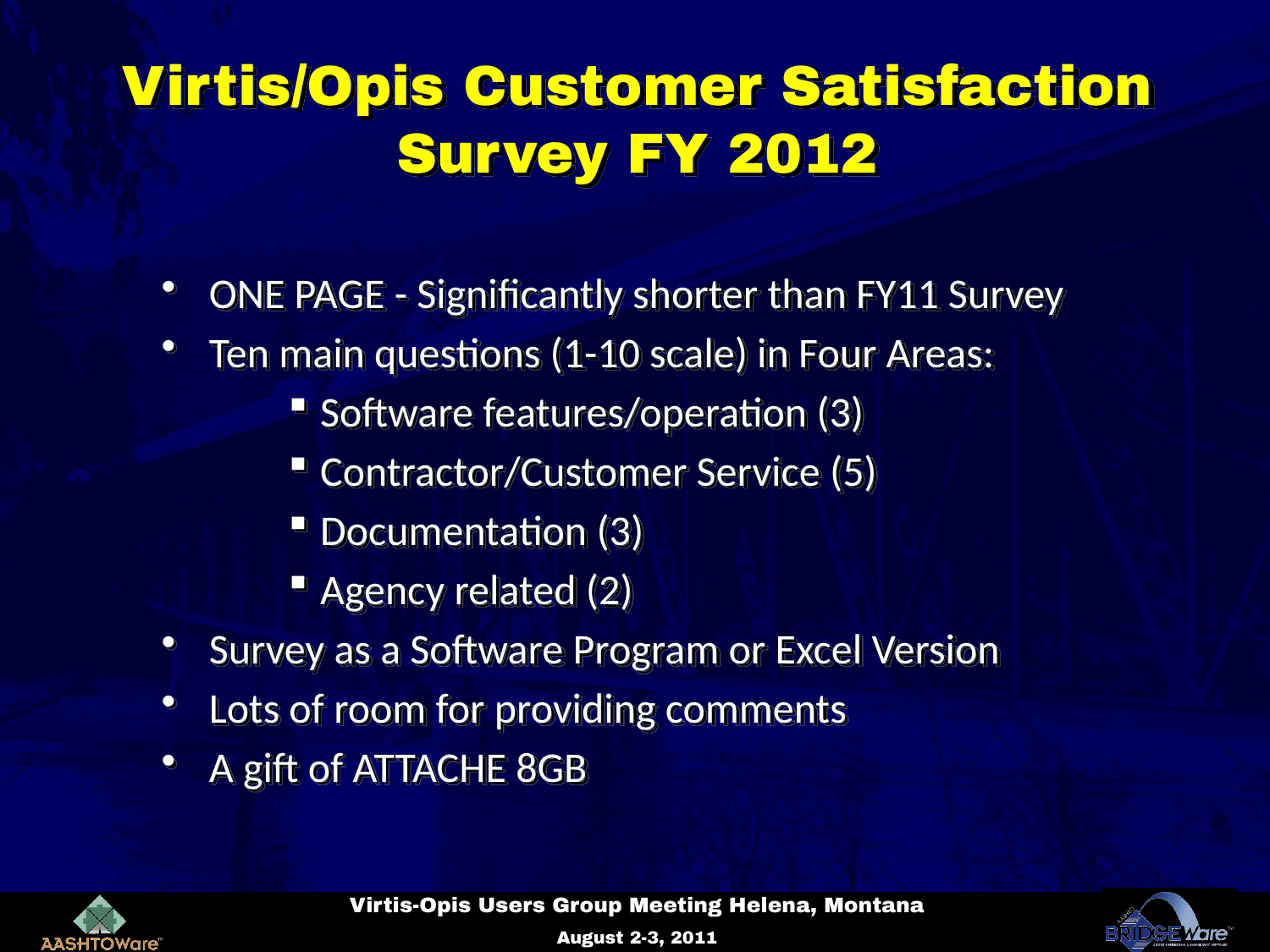

# Virtis/Opis Customer Satisfaction Survey FY 2012
ONE PAGE - Significantly shorter than FY11 Survey
Ten main questions (1-10 scale) in Four Areas:
Software features/operation (3)
Contractor/Customer Service (5)
Documentation (3)
Agency related (2)
Survey as a Software Program or Excel Version
Lots of room for providing comments
A gift of ATTACHE 8GB